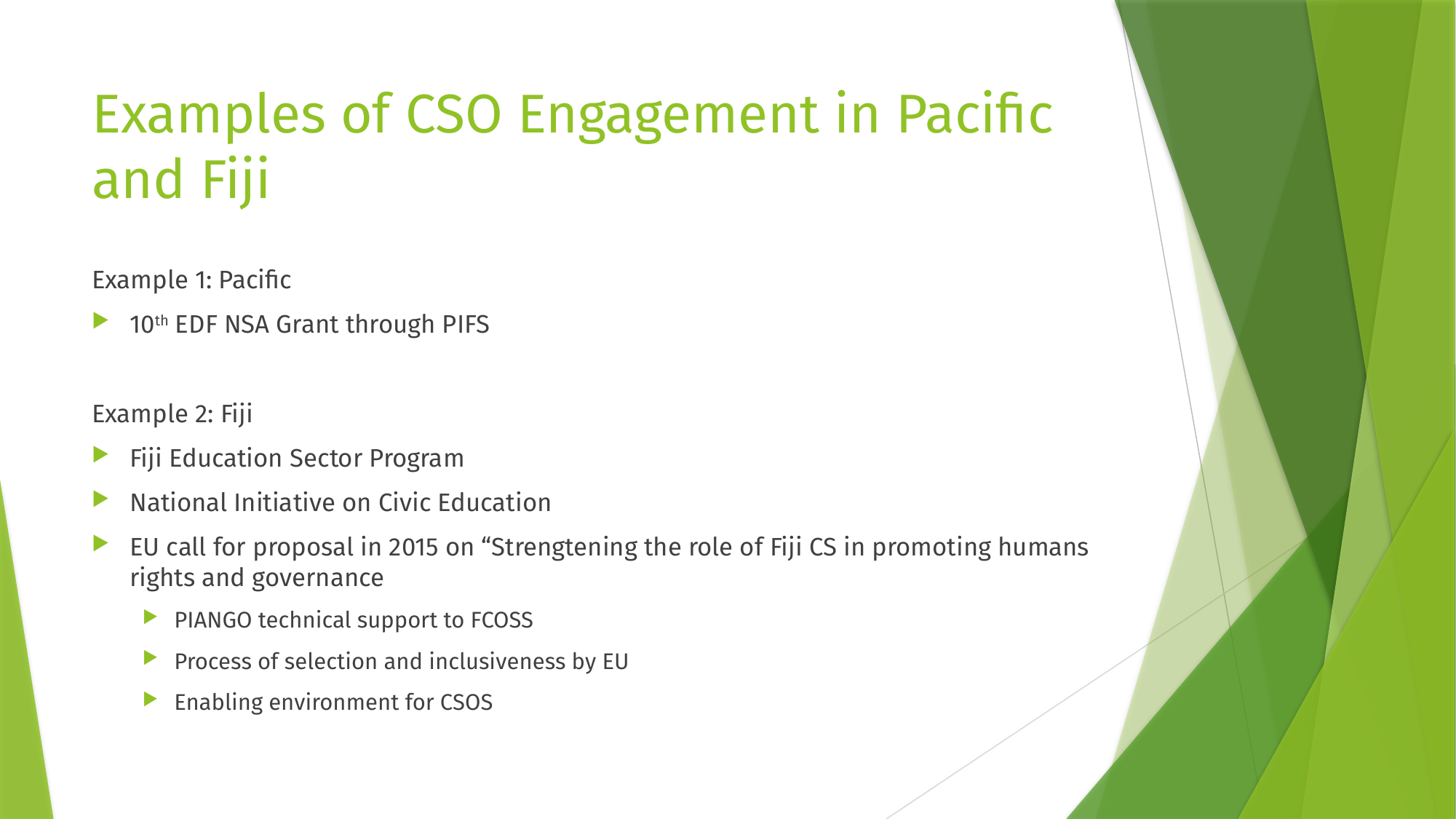

# Examples of CSO Engagement in Pacific and Fiji
Example 1: Pacific
10th EDF NSA Grant through PIFS

Example 2: Fiji
Fiji Education Sector Program
National Initiative on Civic Education
EU call for proposal in 2015 on “Strengtening the role of Fiji CS in promoting humans rights and governance
PIANGO technical support to FCOSS
Process of selection and inclusiveness by EU
Enabling environment for CSOS